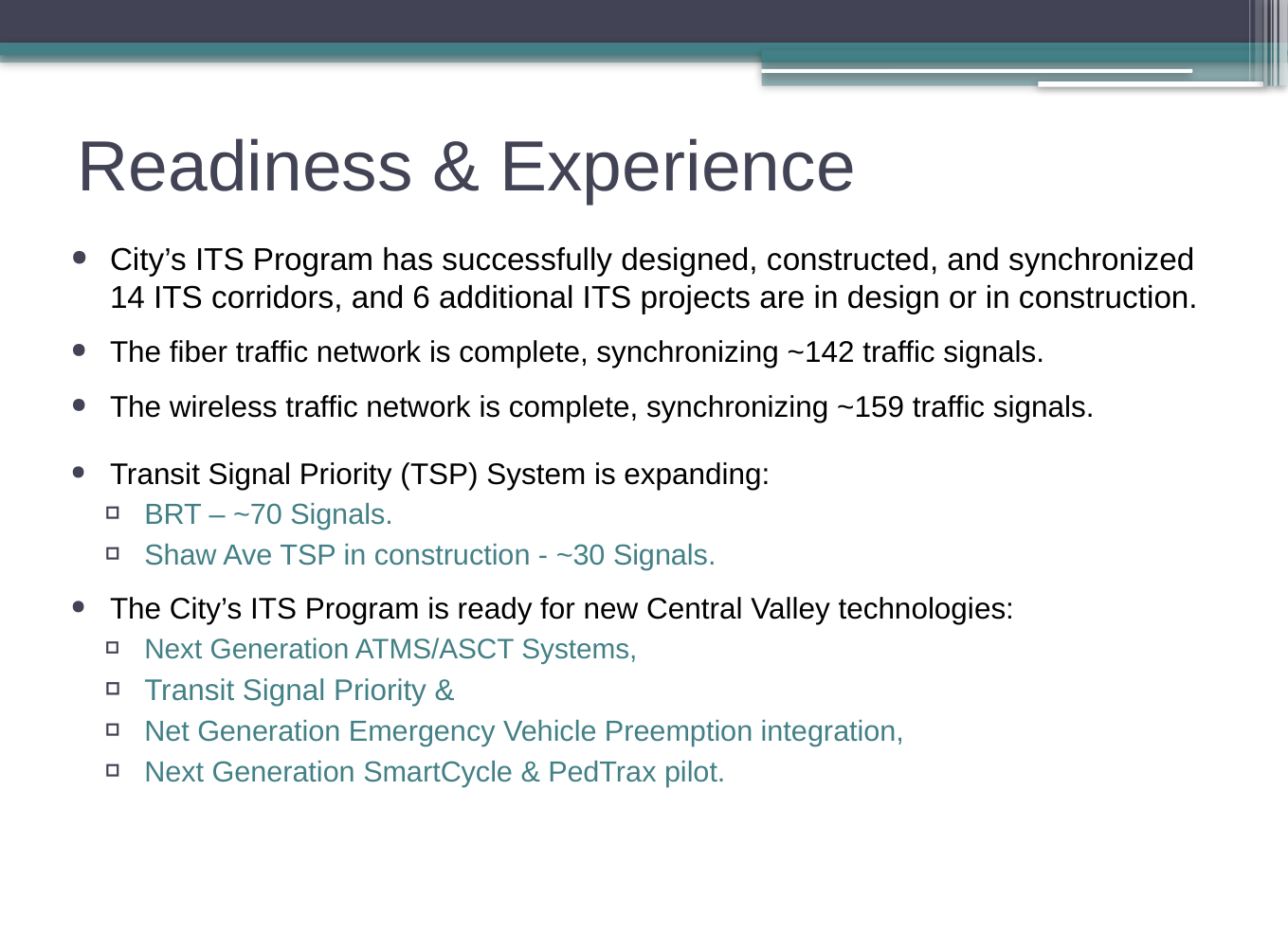

# Readiness & Experience
City’s ITS Program has successfully designed, constructed, and synchronized 14 ITS corridors, and 6 additional ITS projects are in design or in construction.

The fiber traffic network is complete, synchronizing ~142 traffic signals.

The wireless traffic network is complete, synchronizing ~159 traffic signals.

Transit Signal Priority (TSP) System is expanding:
BRT – ~70 Signals.
Shaw Ave TSP in construction - ~30 Signals.

The City’s ITS Program is ready for new Central Valley technologies:
Next Generation ATMS/ASCT Systems,
Transit Signal Priority &
Net Generation Emergency Vehicle Preemption integration,
Next Generation SmartCycle & PedTrax pilot.